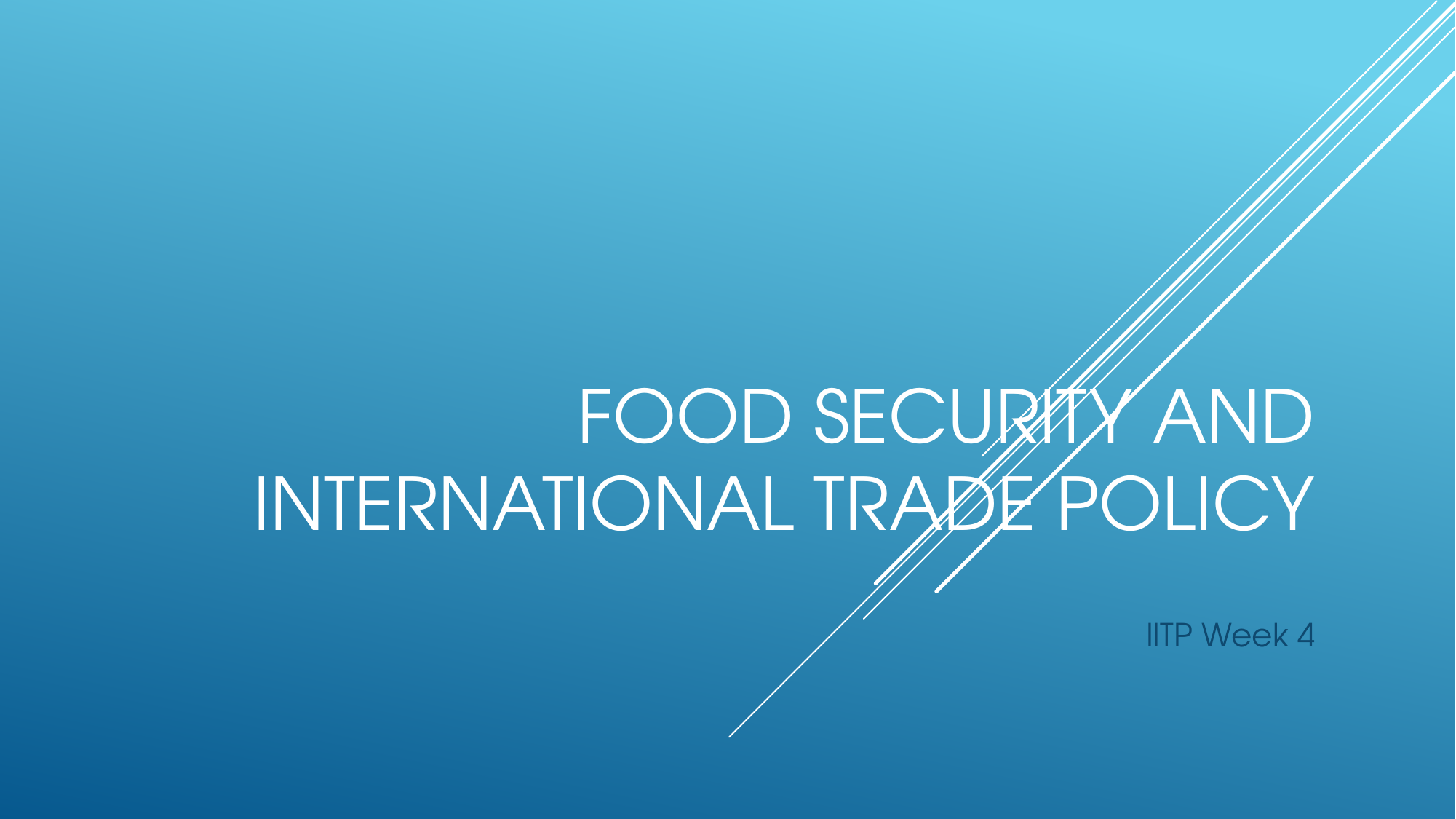

# Food Security and International Trade policy
IITP Week 4